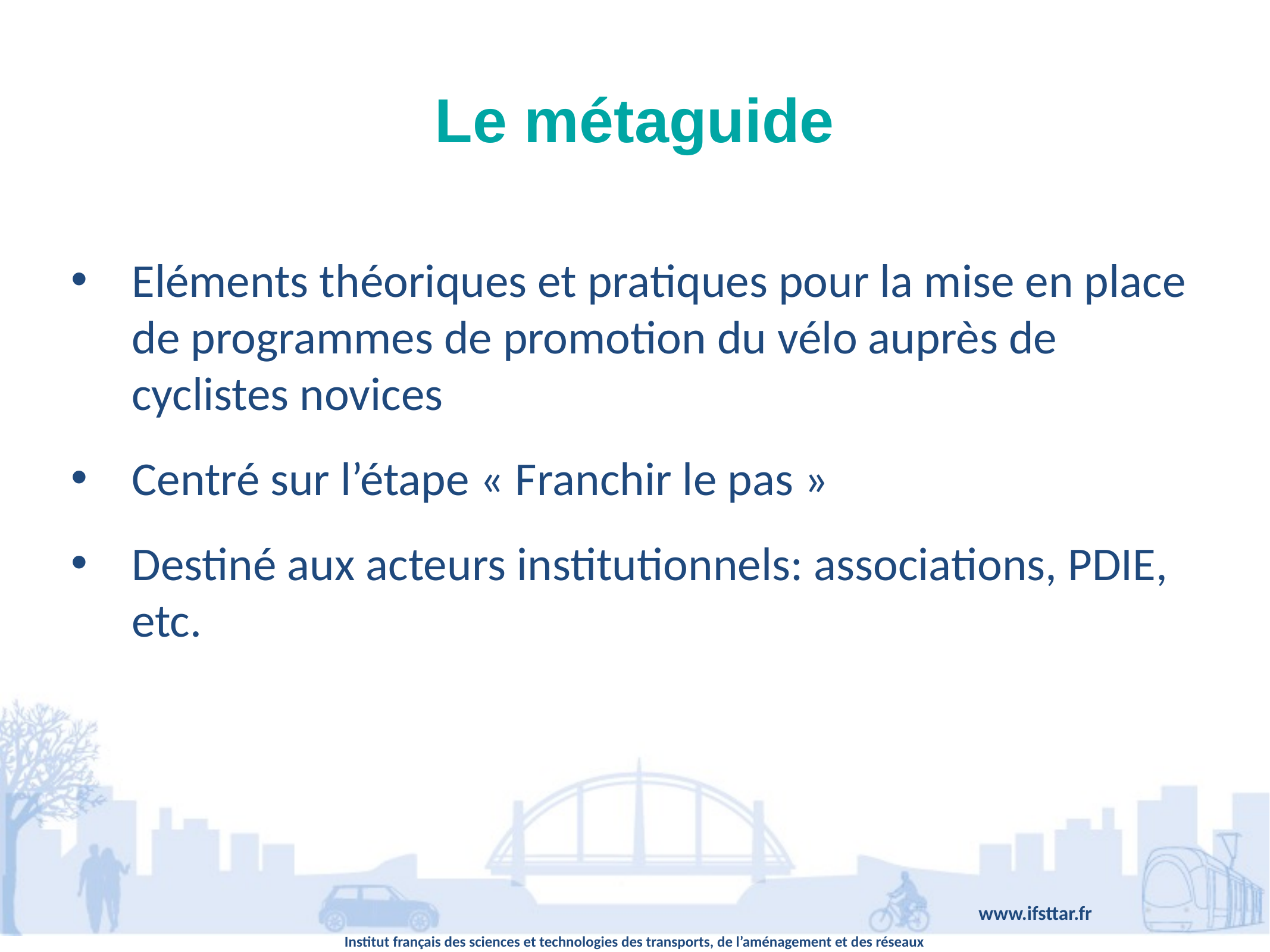

Le métaguide
Eléments théoriques et pratiques pour la mise en place de programmes de promotion du vélo auprès de cyclistes novices
Centré sur l’étape « Franchir le pas »
Destiné aux acteurs institutionnels: associations, PDIE, etc.